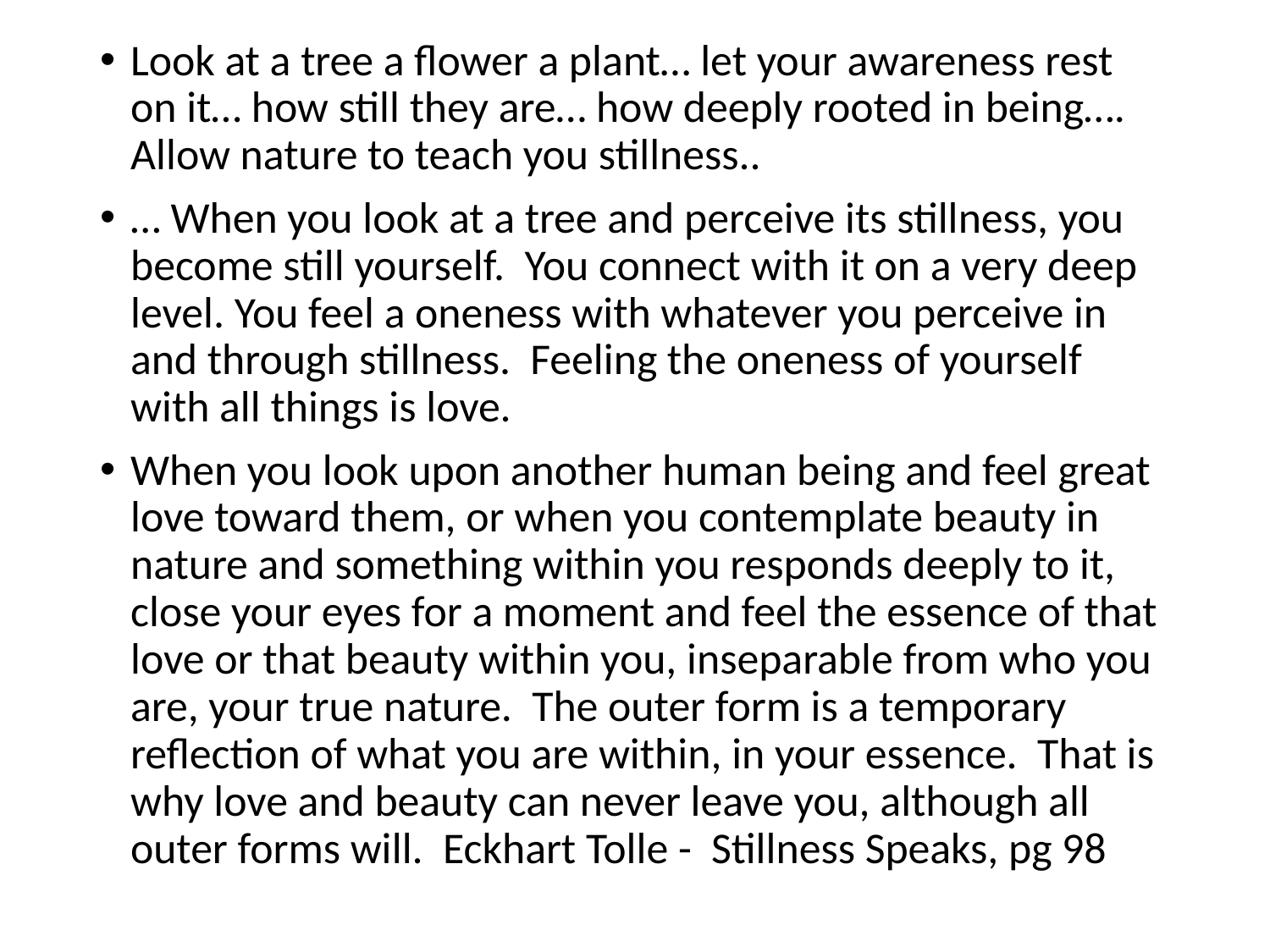

Look at a tree a flower a plant… let your awareness rest on it… how still they are… how deeply rooted in being…. Allow nature to teach you stillness..
… When you look at a tree and perceive its stillness, you become still yourself.  You connect with it on a very deep level. You feel a oneness with whatever you perceive in and through stillness.  Feeling the oneness of yourself with all things is love.
When you look upon another human being and feel great love toward them, or when you contemplate beauty in nature and something within you responds deeply to it, close your eyes for a moment and feel the essence of that love or that beauty within you, inseparable from who you are, your true nature.  The outer form is a temporary reflection of what you are within, in your essence.  That is why love and beauty can never leave you, although all outer forms will.  Eckhart Tolle -  Stillness Speaks, pg 98